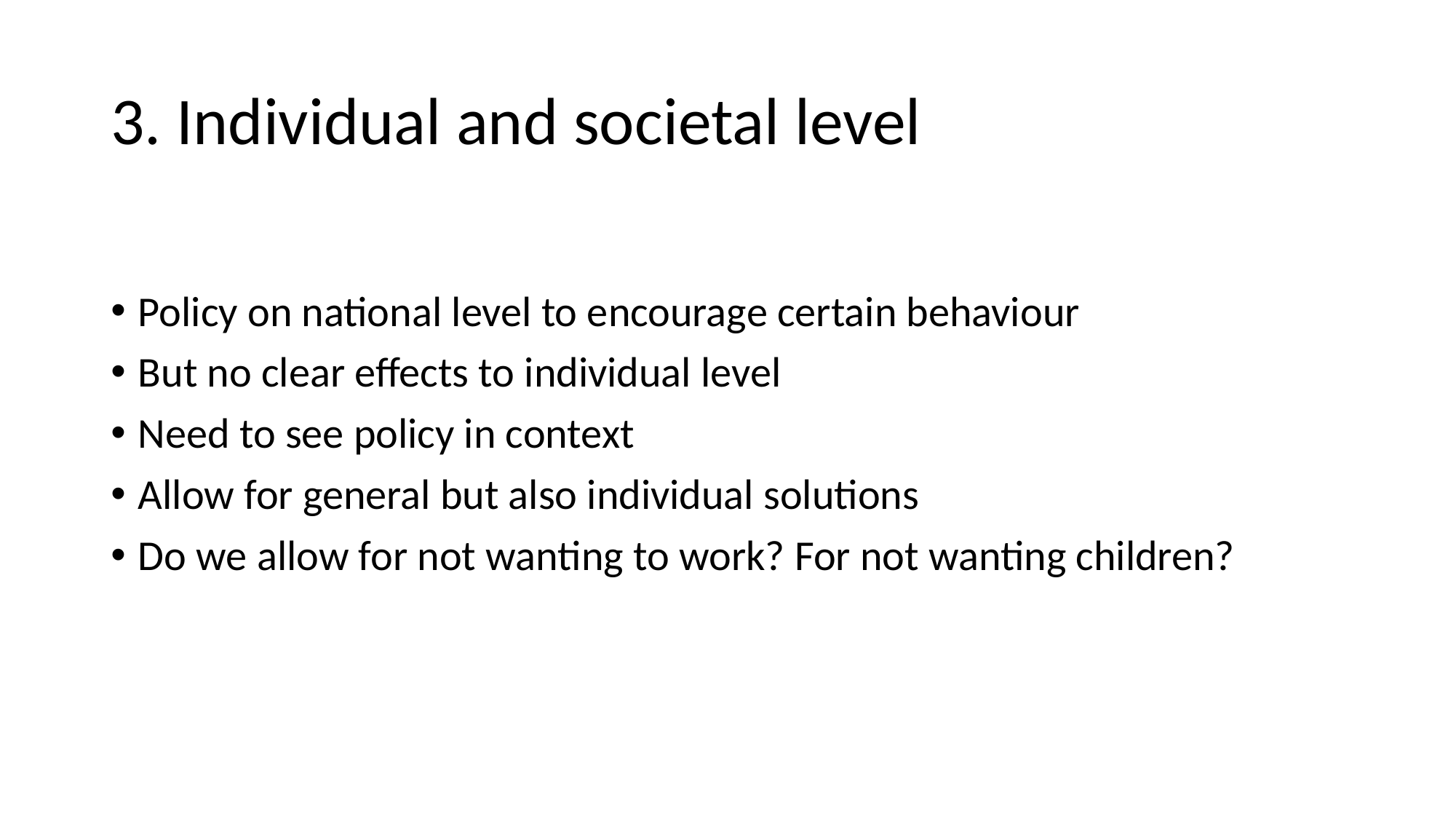

# 3. Individual and societal level

Policy on national level to encourage certain behaviour
But no clear effects to individual level
Need to see policy in context
Allow for general but also individual solutions
Do we allow for not wanting to work? For not wanting children?